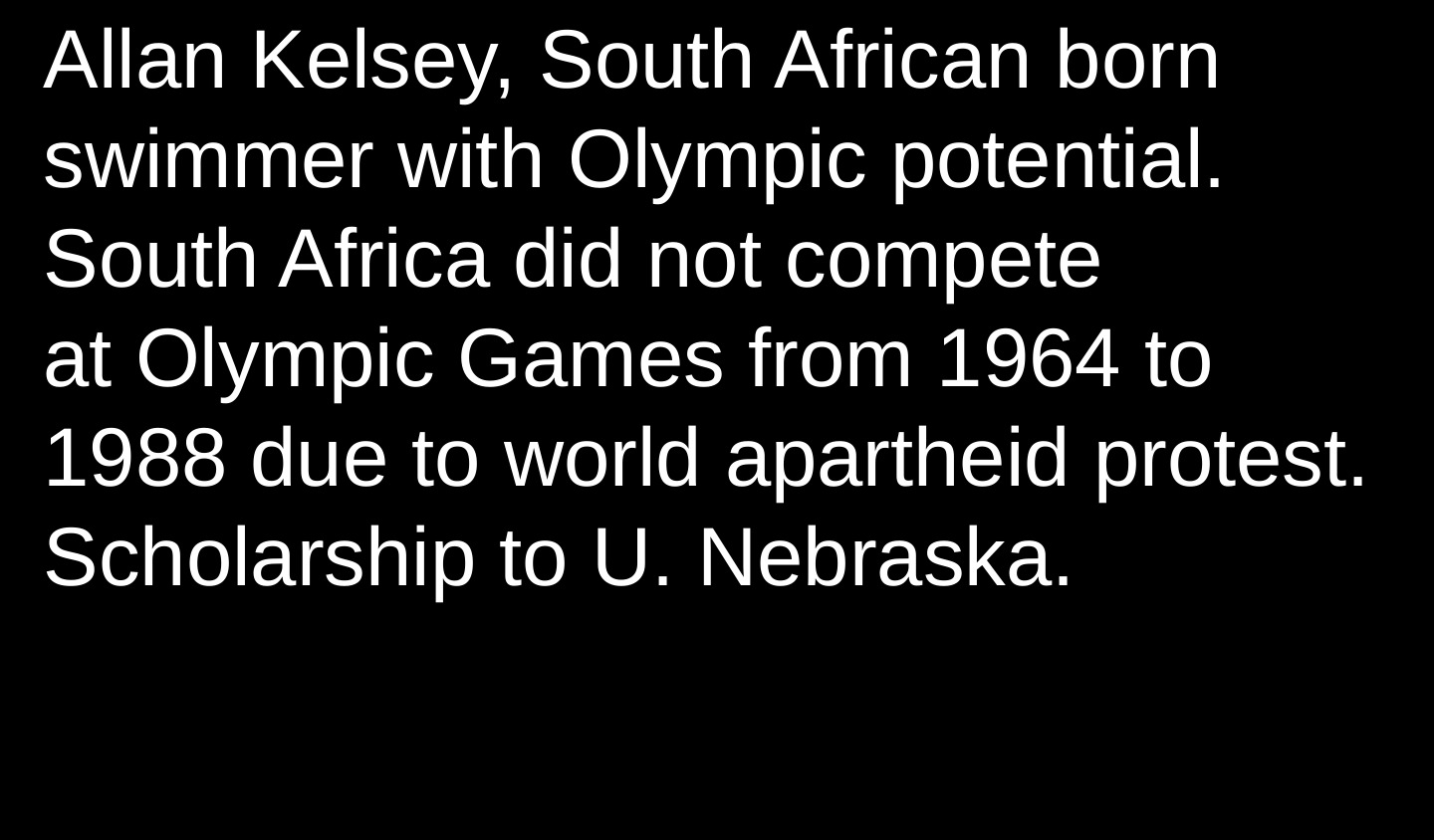

Allan Kelsey, South African born swimmer with Olympic potential. South Africa did not compete at Olympic Games from 1964 to 1988 due to world apartheid protest. Scholarship to U. Nebraska.